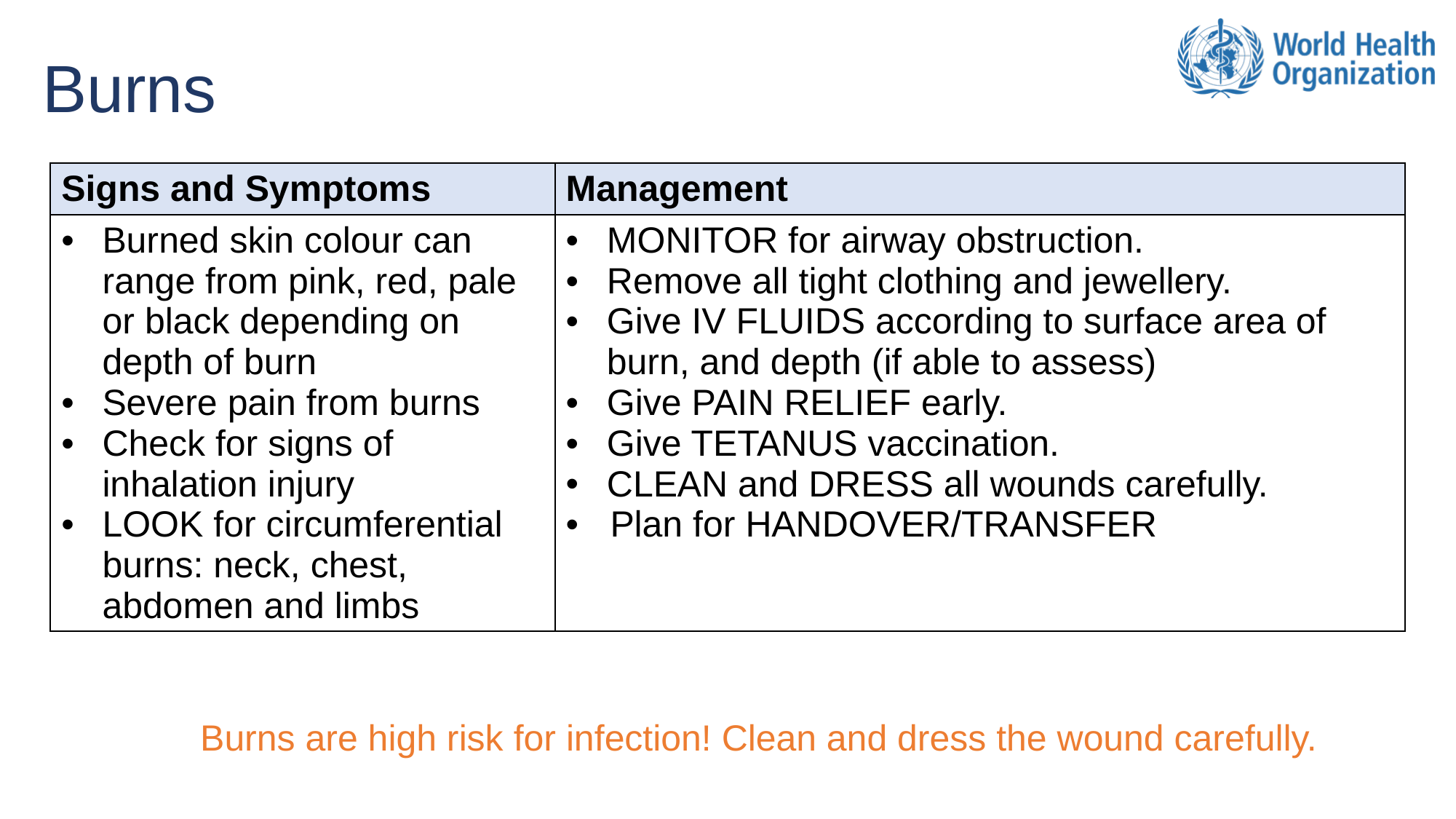

Burns
| Signs and Symptoms | Management |
| --- | --- |
| Burned skin colour can range from pink, red, pale or black depending on depth of burn Severe pain from burns Check for signs of inhalation injury LOOK for circumferential burns: neck, chest, abdomen and limbs | MONITOR for airway obstruction. Remove all tight clothing and jewellery.  Give IV FLUIDS according to surface area of burn, and depth (if able to assess) Give PAIN RELIEF early. Give TETANUS vaccination. CLEAN and DRESS all wounds carefully.  Plan for HANDOVER/TRANSFER |
Burns are high risk for infection! Clean and dress the wound carefully.